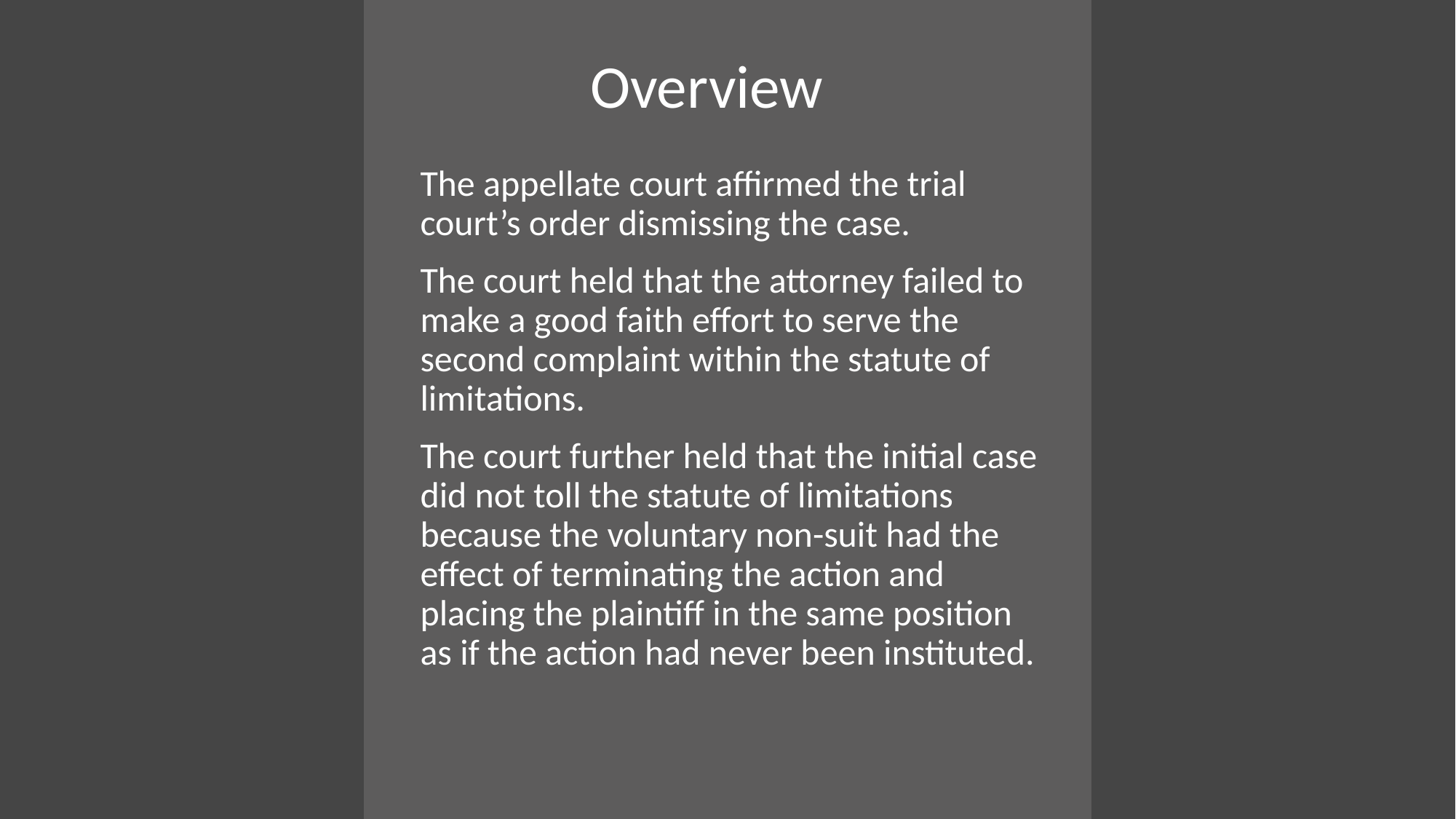

# Overview
The appellate court affirmed the trial court’s order dismissing the case.
The court held that the attorney failed to make a good faith effort to serve the second complaint within the statute of limitations.
The court further held that the initial case did not toll the statute of limitations because the voluntary non-suit had the effect of terminating the action and placing the plaintiff in the same position as if the action had never been instituted.